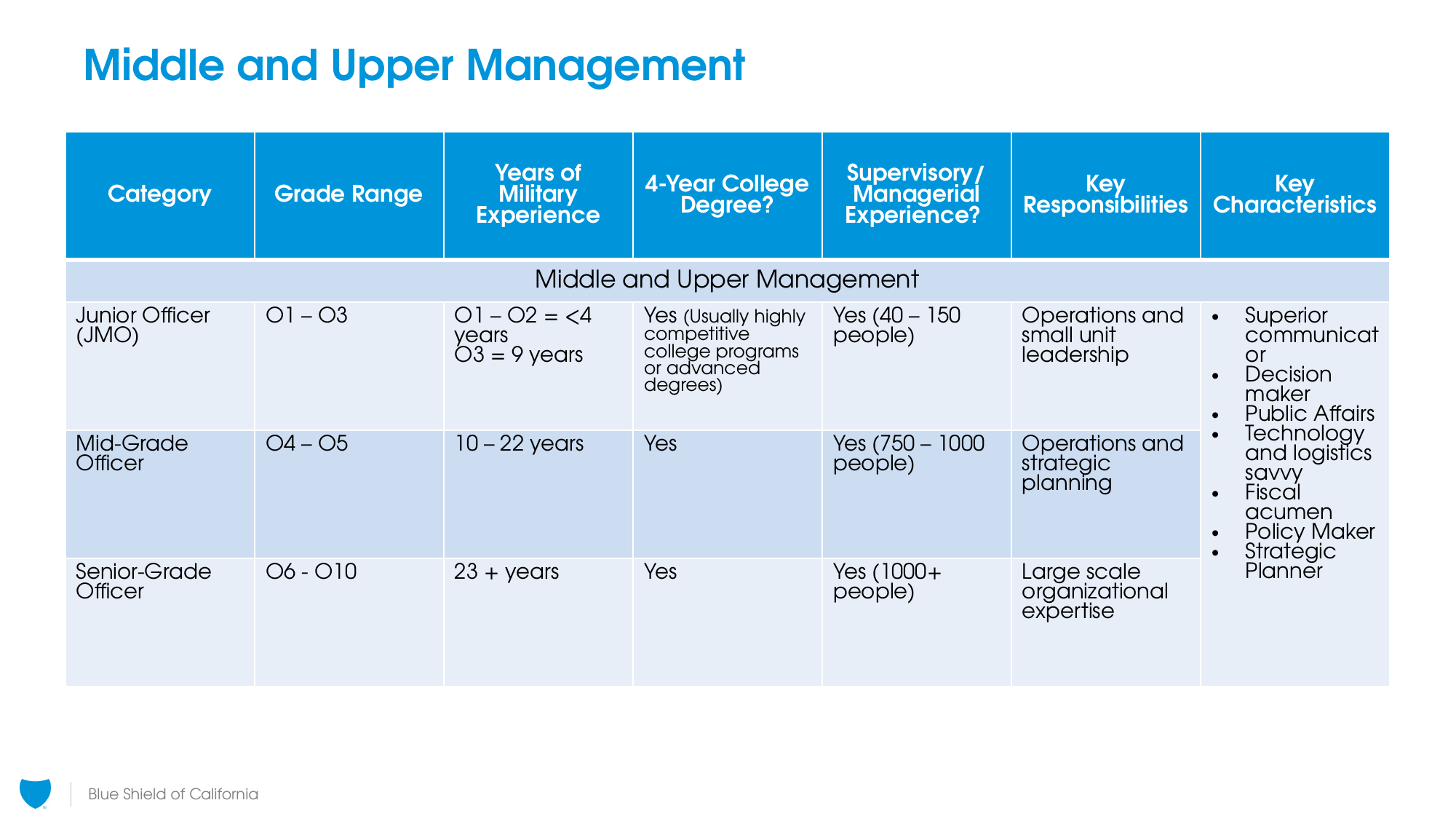

# Middle and Upper Management
| Category | Grade Range | Years of Military Experience | 4-Year College Degree? | Supervisory/ Managerial Experience? | Key Responsibilities | Key Characteristics |
| --- | --- | --- | --- | --- | --- | --- |
| Middle and Upper Management |  |  |  |  |  |  |
| Junior Officer (JMO) | O1 – O3 | O1 – O2 = <4 years O3 = 9 years | Yes (Usually highly competitive college programs or advanced degrees) | Yes (40 – 150 people) | Operations and small unit leadership | Superior communicator Decision maker Public Affairs Technology and logistics savvy Fiscal acumen Policy Maker Strategic Planner |
| Mid-Grade Officer | O4 – O5 | 10 – 22 years | Yes | Yes (750 – 1000 people) | Operations and strategic planning |  |
| Senior-Grade Officer | O6 - O10 | 23 + years | Yes | Yes (1000+ people) | Large scale organizational expertise |  |